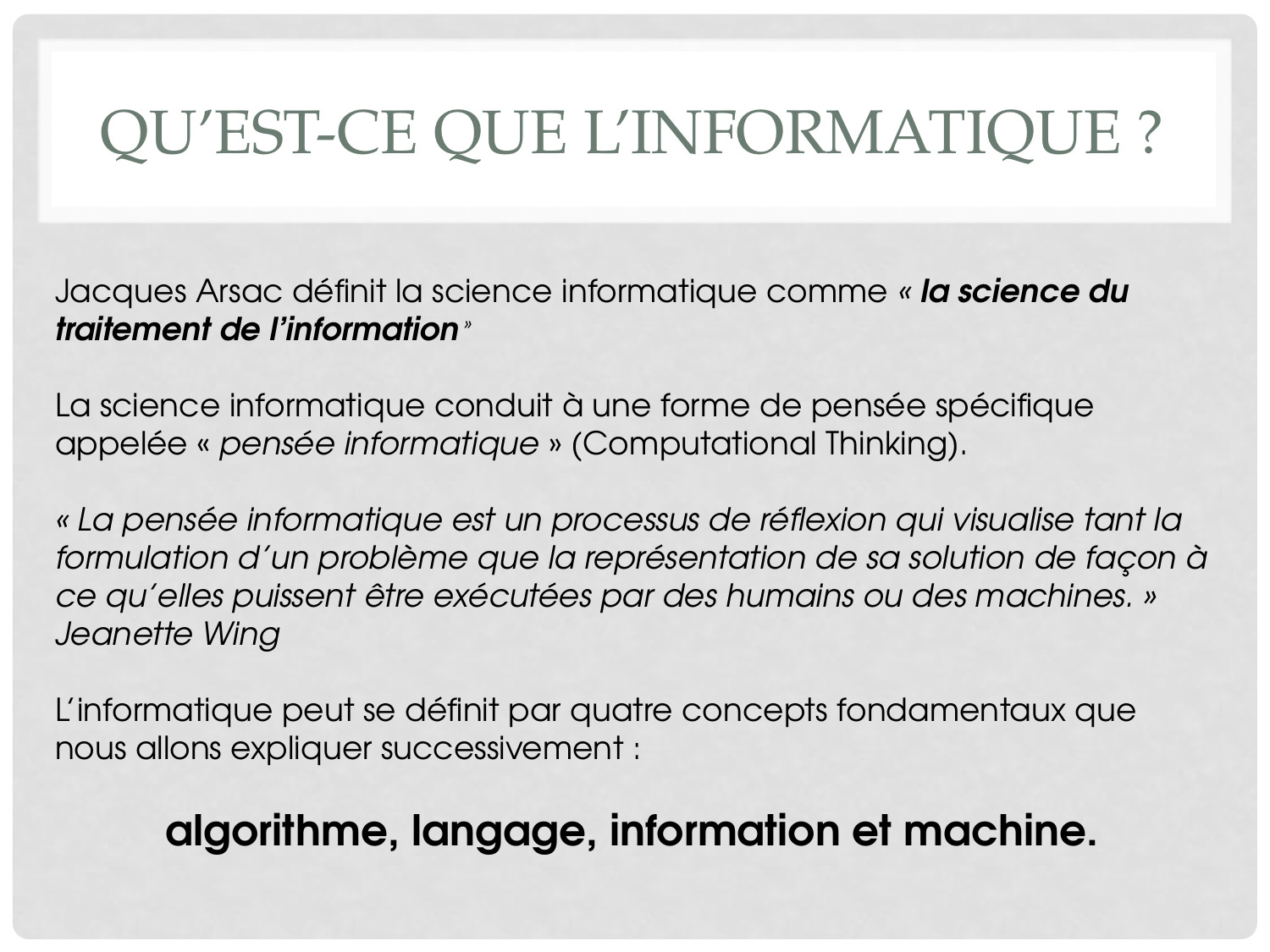

# Qu’est-ce que l’informatique ?

Jacques Arsac définit la science informatique comme « la science du traitement de l’information »

La science informatique conduit à une forme de pensée spécifique appelée « pensée informatique » (Computational Thinking).

« La pensée informatique est un processus de réflexion qui visualise tant la formulation d’un problème que la représentation de sa solution de façon à ce qu’elles puissent être exécutées par des humains ou des machines. » Jeanette Wing

L’informatique peut se définit par quatre concepts fondamentaux que nous allons expliquer successivement :

algorithme, langage, information et machine.